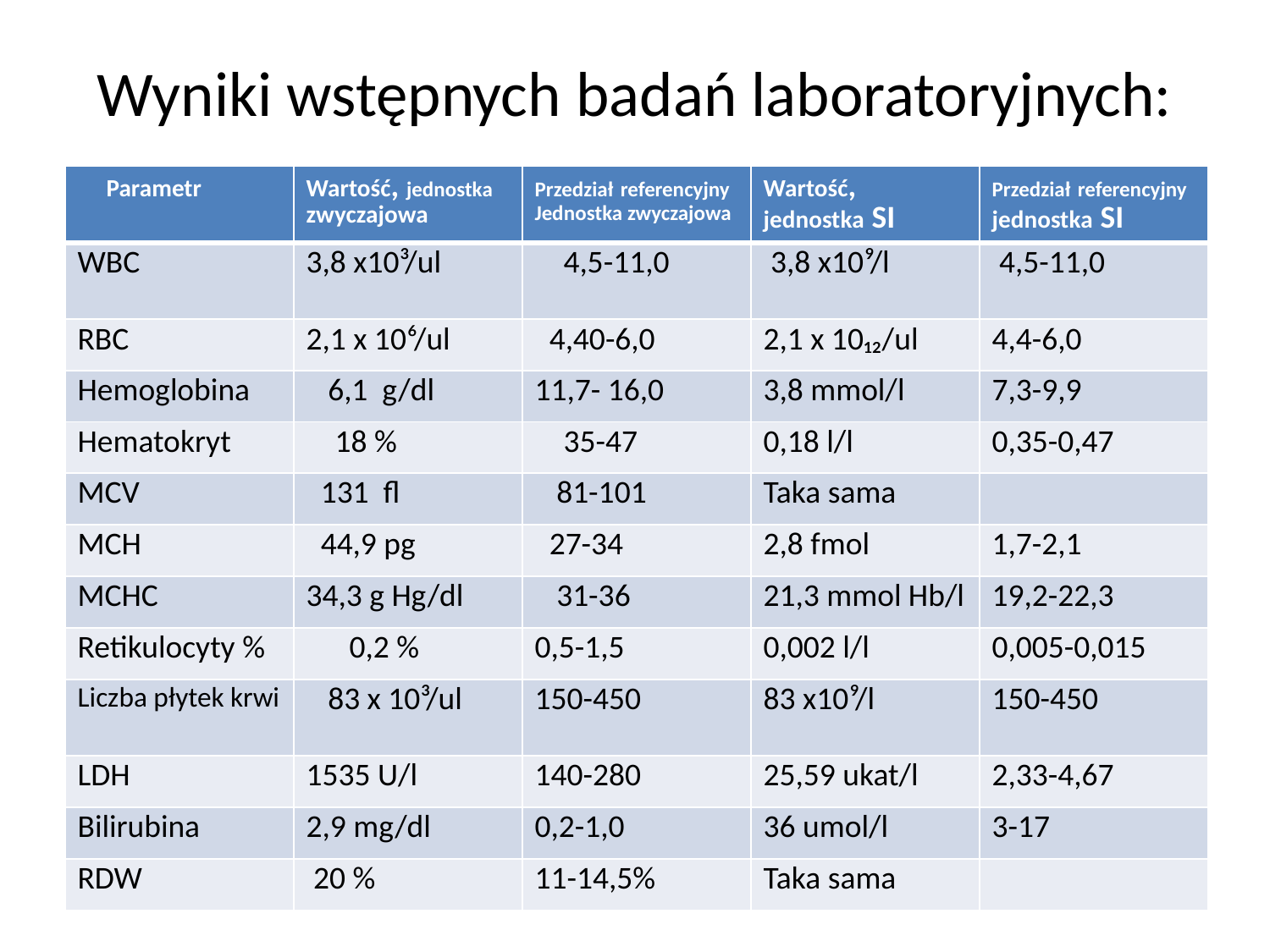

# Wyniki wstępnych badań laboratoryjnych:
| Parametr | Wartość, jednostka zwyczajowa | Przedział referencyjny Jednostka zwyczajowa | Wartość, jednostka SI | Przedział referencyjny jednostka SI |
| --- | --- | --- | --- | --- |
| WBC | 3,8 x10³/ul | 4,5-11,0 | 3,8 x10⁹/l | 4,5-11,0 |
| RBC | 2,1 x 10⁶/ul | 4,40-6,0 | 2,1 x 10₁₂/ul | 4,4-6,0 |
| Hemoglobina | 6,1 g/dl | 11,7- 16,0 | 3,8 mmol/l | 7,3-9,9 |
| Hematokryt | 18 % | 35-47 | 0,18 l/l | 0,35-0,47 |
| MCV | 131 fl | 81-101 | Taka sama |  |
| MCH | 44,9 pg | 27-34 | 2,8 fmol | 1,7-2,1 |
| MCHC | 34,3 g Hg/dl | 31-36 | 21,3 mmol Hb/l | 19,2-22,3 |
| Retikulocyty % | 0,2 % | 0,5-1,5 | 0,002 l/l | 0,005-0,015 |
| Liczba płytek krwi | 83 x 10³/ul | 150-450 | 83 x10⁹/l | 150-450 |
| LDH | 1535 U/l | 140-280 | 25,59 ukat/l | 2,33-4,67 |
| Bilirubina | 2,9 mg/dl | 0,2-1,0 | 36 umol/l | 3-17 |
| RDW | 20 % | 11-14,5% | Taka sama |  |